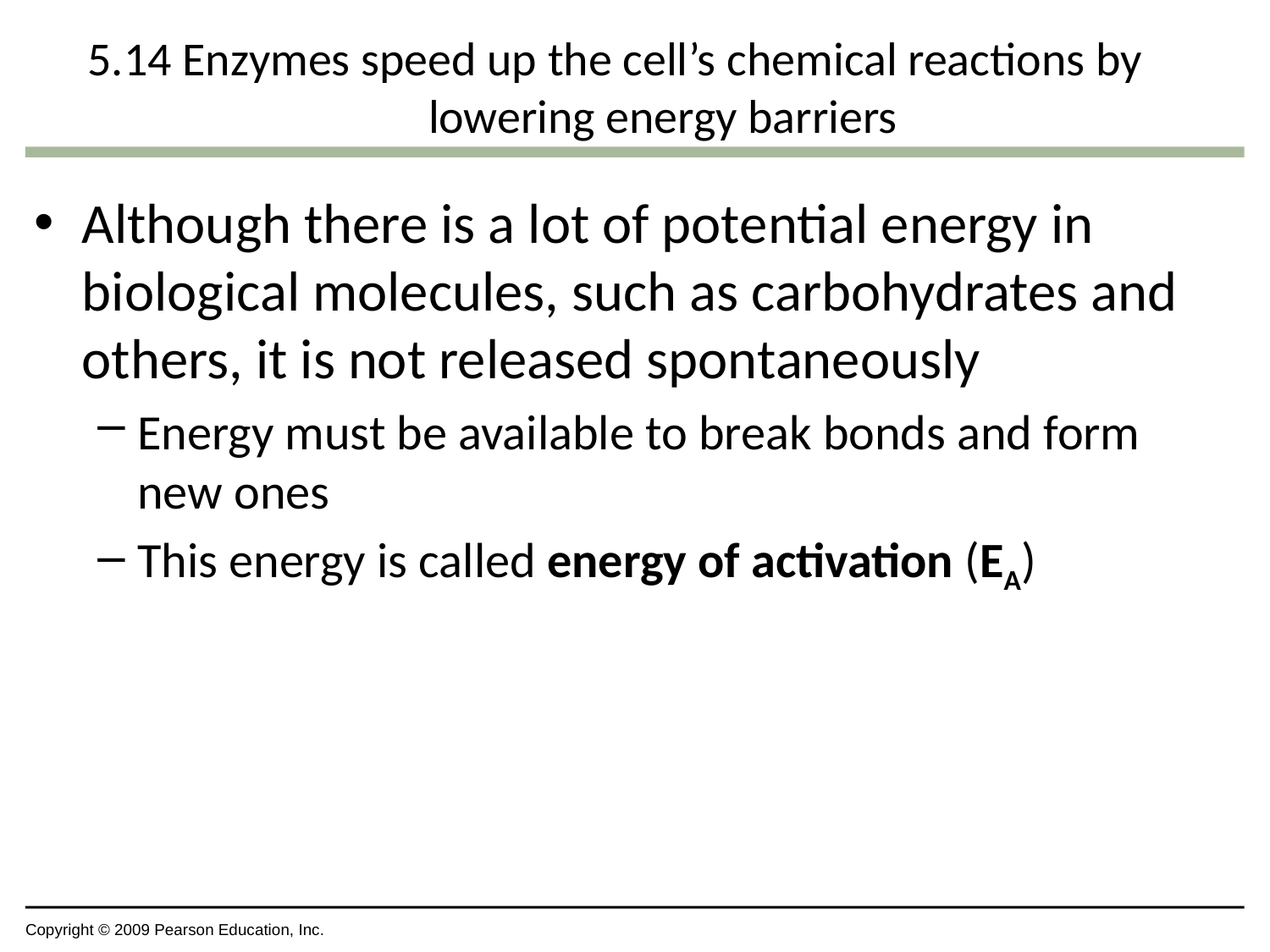

# 5.14 Enzymes speed up the cell’s chemical reactions by lowering energy barriers

Although there is a lot of potential energy in biological molecules, such as carbohydrates and others, it is not released spontaneously
Energy must be available to break bonds and form new ones
This energy is called energy of activation (EA)

Copyright © 2009 Pearson Education, Inc.